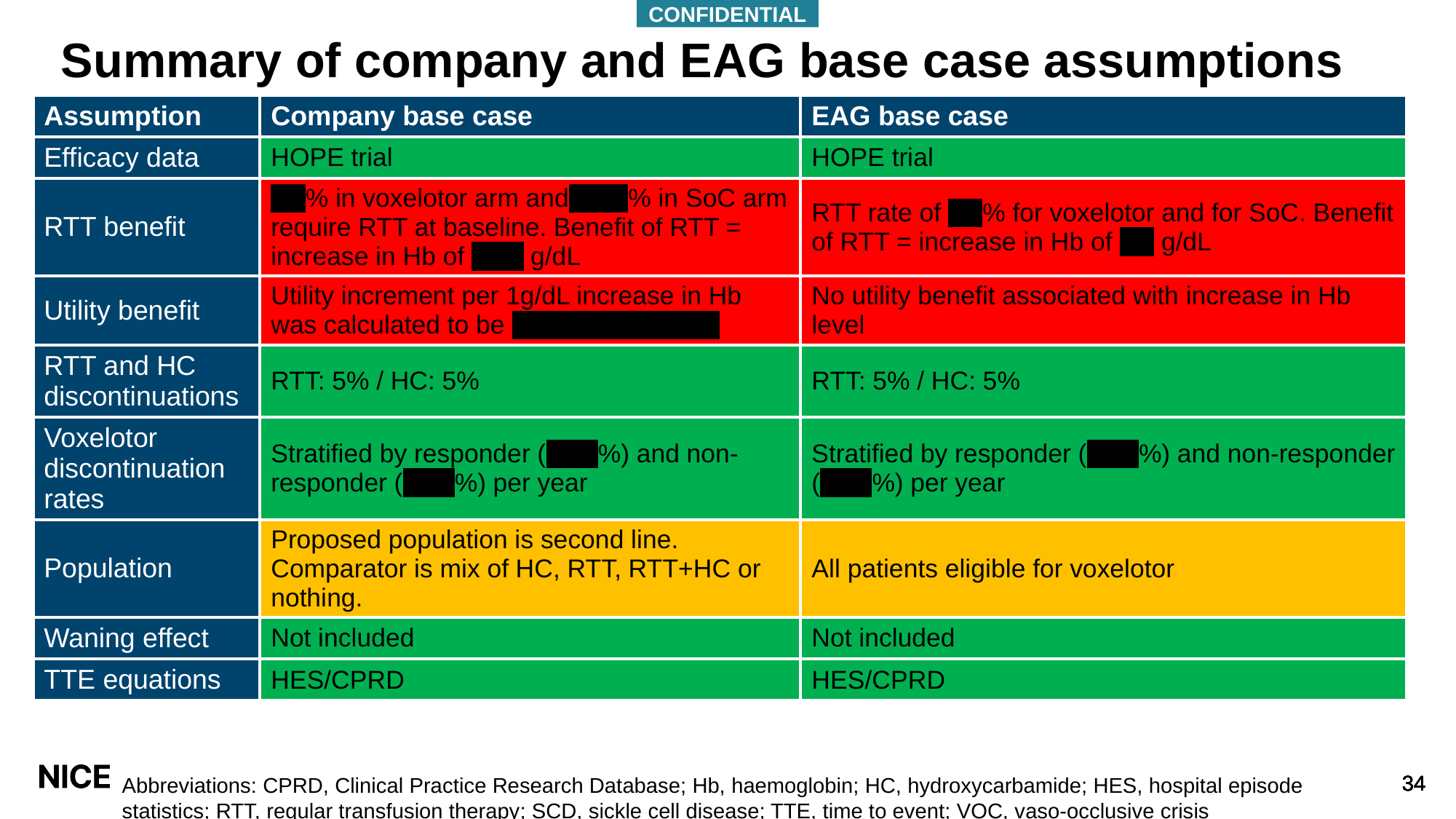

CONFIDENTIAL
Summary of company and EAG base case assumptions
| Assumption | Company base case | EAG base case |
| --- | --- | --- |
| Efficacy data | HOPE trial | HOPE trial |
| RTT benefit | XX% in voxelotor arm and XXX% in SoC arm require RTT at baseline. Benefit of RTT = increase in Hb of XXX g/dL | RTT rate of XX% for voxelotor and for SoC. Benefit of RTT = increase in Hb of XX g/dL |
| Utility benefit | Utility increment per 1g/dL increase in Hb was calculated to be XXXXXXXXXXXX | No utility benefit associated with increase in Hb level |
| RTT and HC discontinuations | RTT: 5% / HC: 5% | RTT: 5% / HC: 5% |
| Voxelotor discontinuation rates | Stratified by responder (XXX%) and non-responder (XXX%) per year | Stratified by responder (XXX%) and non-responder (XXX%) per year |
| Population | Proposed population is second line. Comparator is mix of HC, RTT, RTT+HC or nothing. | All patients eligible for voxelotor |
| Waning effect | Not included | Not included |
| TTE equations | HES/CPRD | HES/CPRD |
Abbreviations: CPRD, Clinical Practice Research Database; Hb, haemoglobin; HC, hydroxycarbamide; HES, hospital episode statistics; RTT, regular transfusion therapy; SCD, sickle cell disease; TTE, time to event; VOC, vaso-occlusive crisis